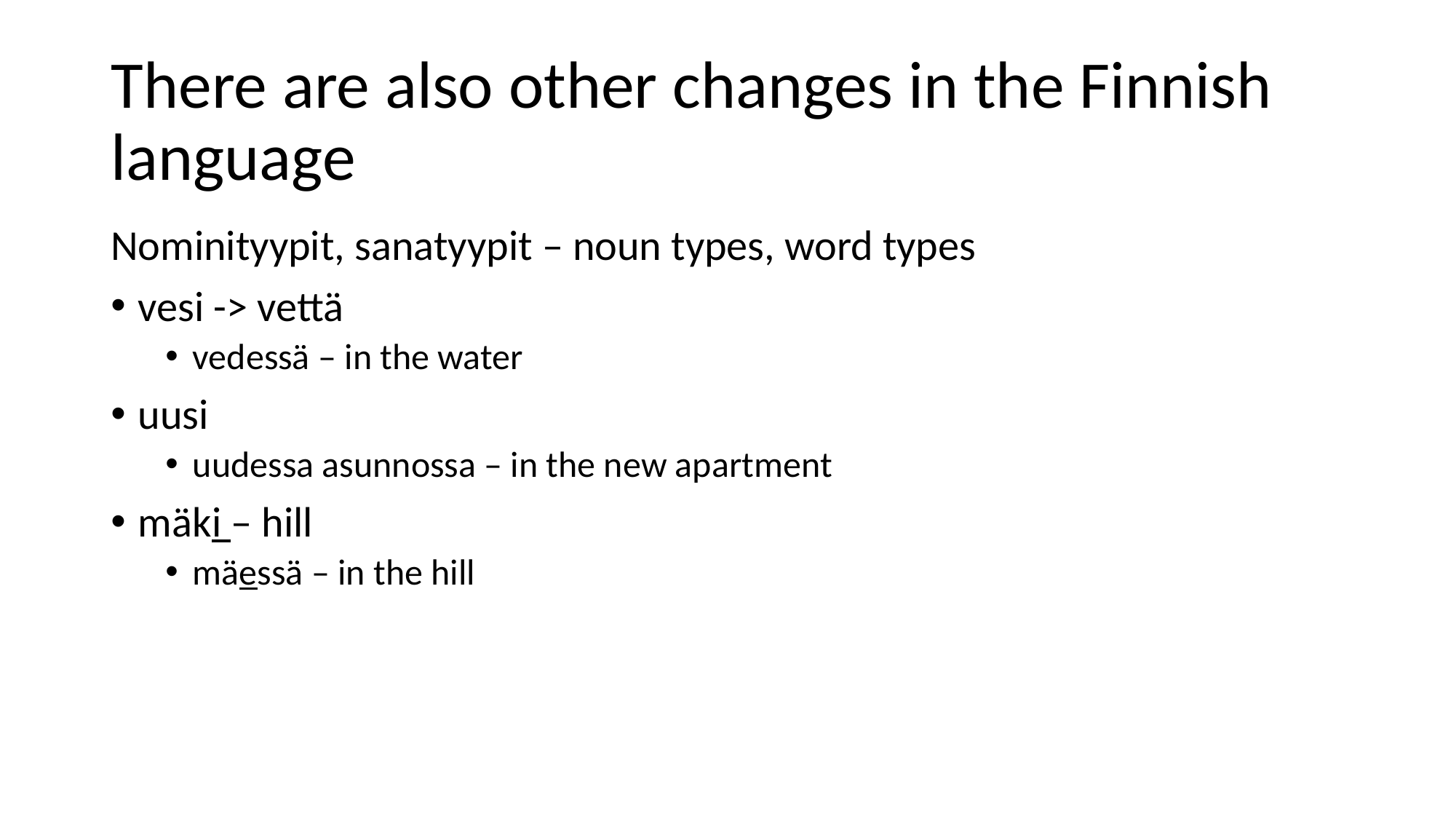

# There are also other changes in the Finnish language
Nominityypit, sanatyypit – noun types, word types
vesi -> vettä
vedessä – in the water
uusi
uudessa asunnossa – in the new apartment
mäki – hill
mäessä – in the hill